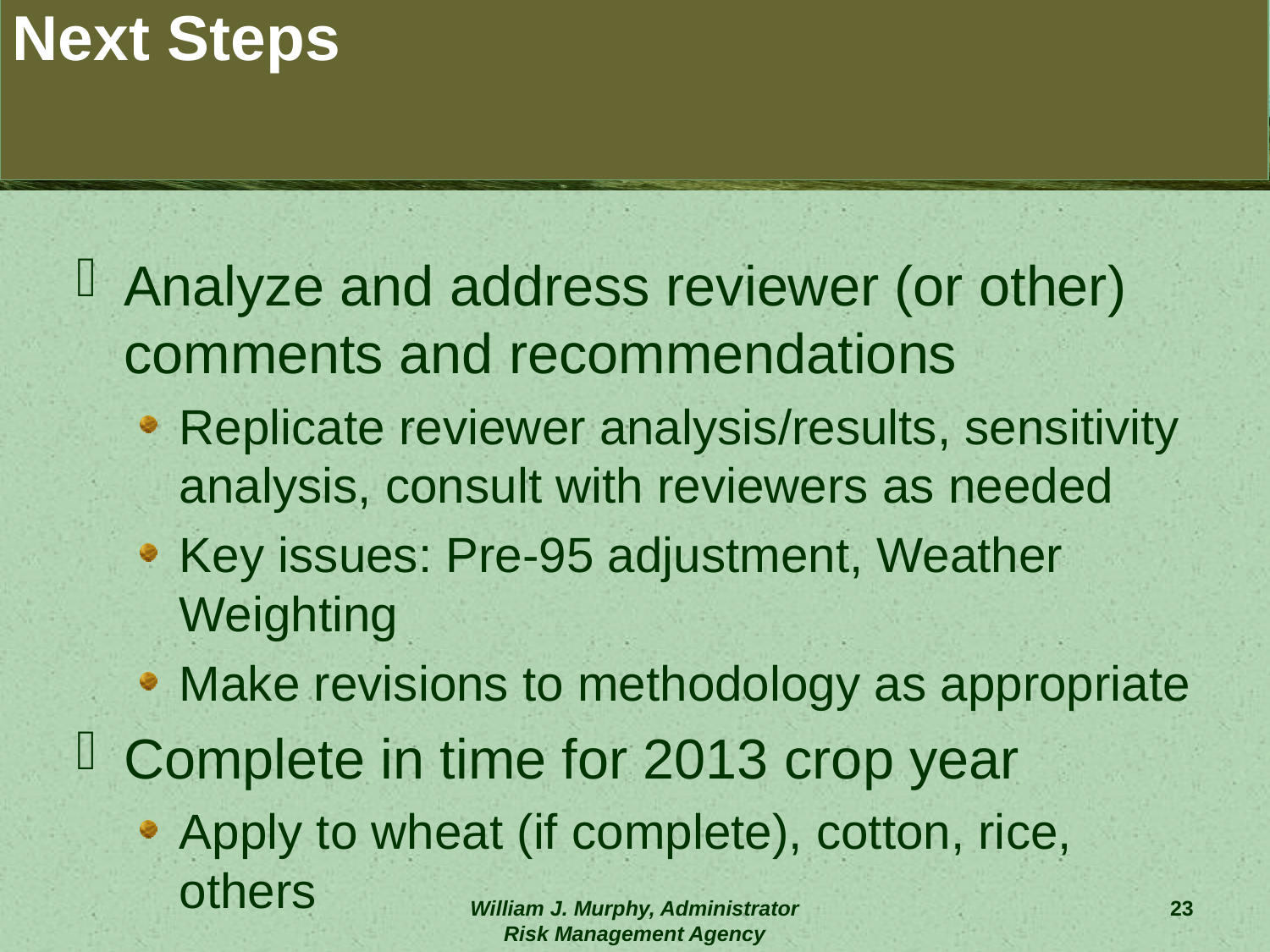

# Next Steps
Analyze and address reviewer (or other) comments and recommendations
Replicate reviewer analysis/results, sensitivity analysis, consult with reviewers as needed
Key issues: Pre-95 adjustment, Weather Weighting
Make revisions to methodology as appropriate
Complete in time for 2013 crop year
Apply to wheat (if complete), cotton, rice, others

William J. Murphy, Administrator
Risk Management Agency
23